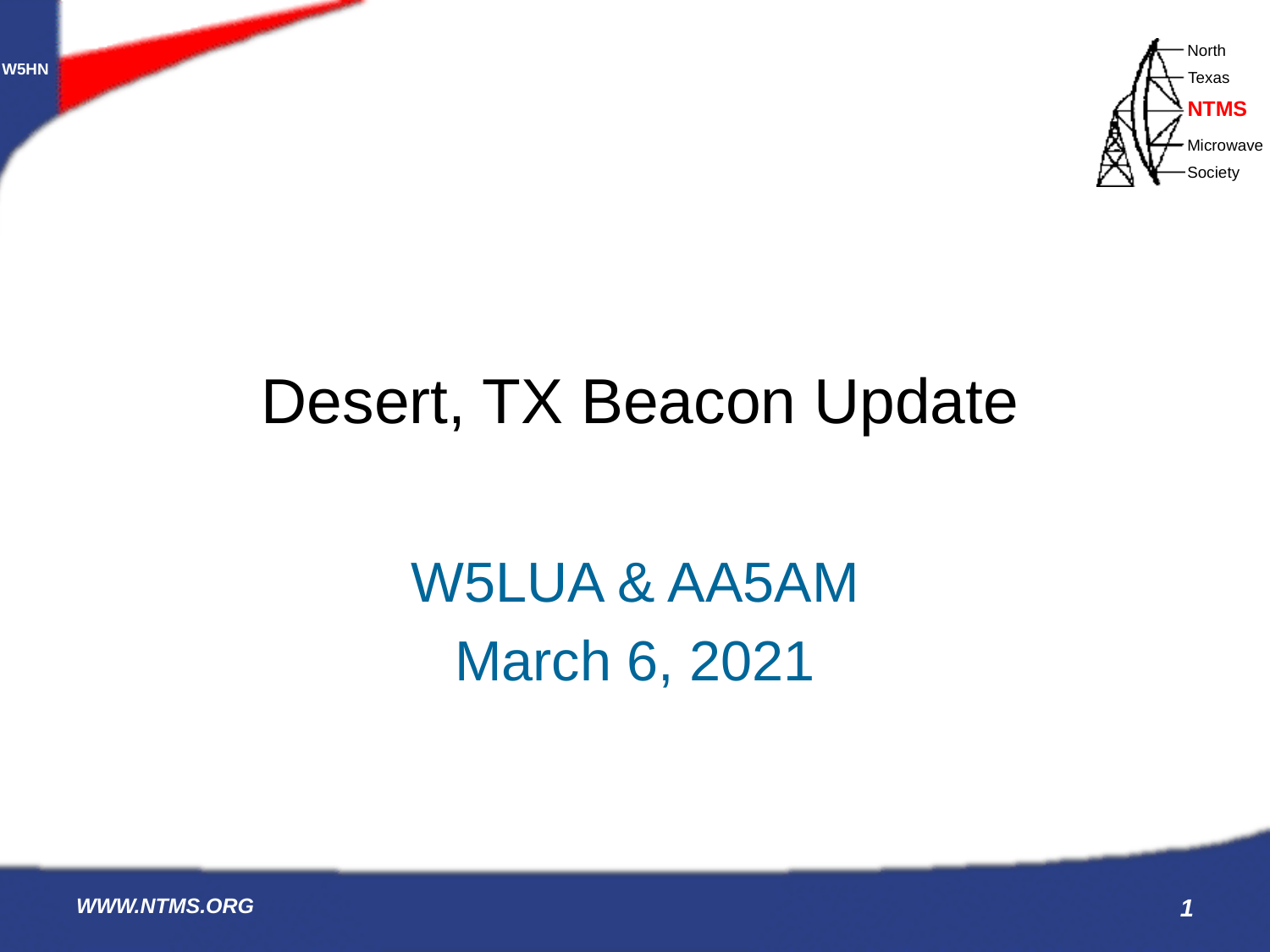

# Desert, TX Beacon Update
W5LUA & AA5AM
March 6, 2021
WWW.NTMS.ORG
1